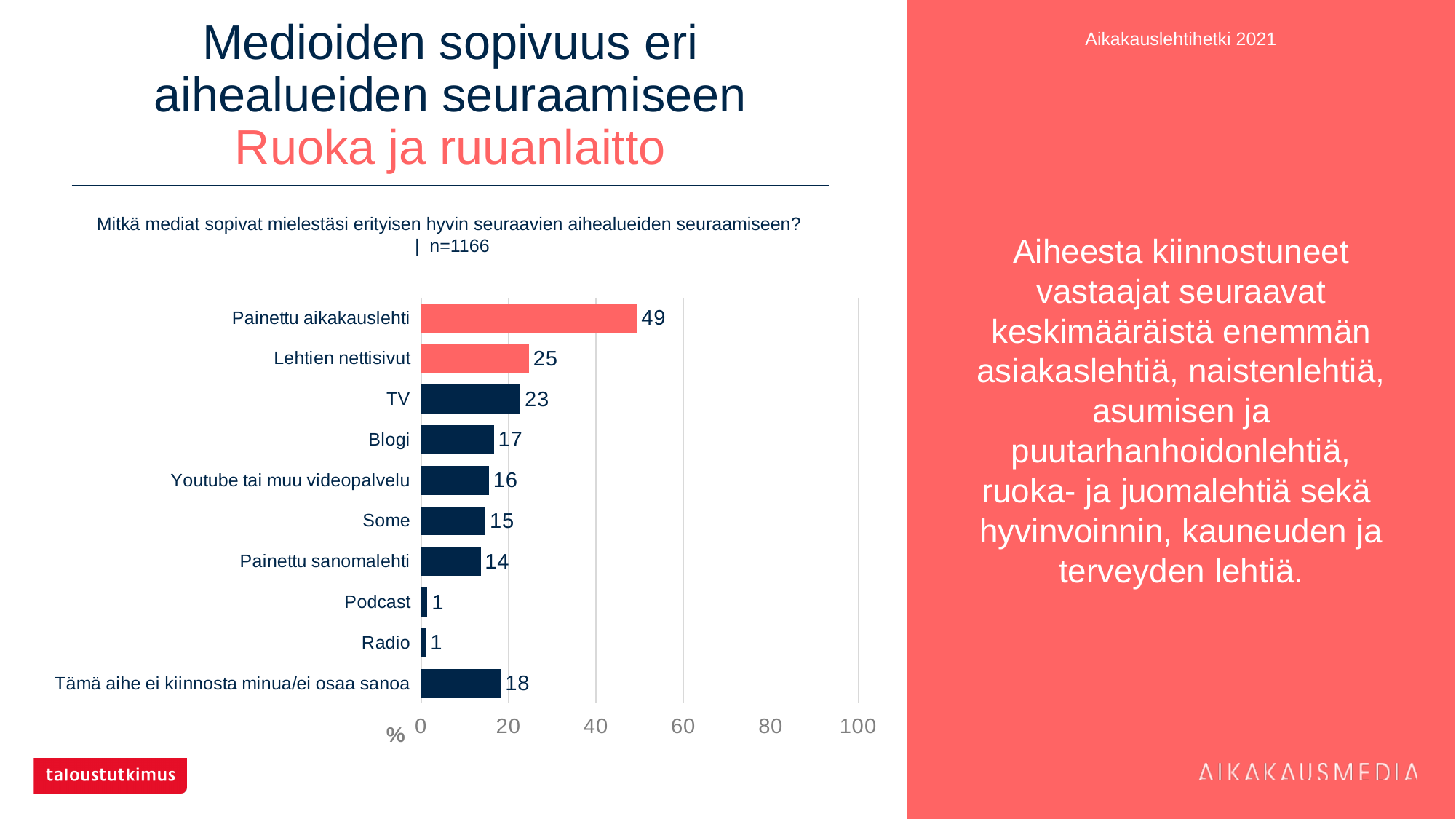

# Medioiden sopivuus eri aihealueiden seuraamiseen Ruoka ja ruuanlaitto
Aiheesta kiinnostuneet vastaajat seuraavat keskimääräistä enemmän asiakaslehtiä, naistenlehtiä, asumisen ja puutarhanhoidonlehtiä, ruoka- ja juomalehtiä sekä  hyvinvoinnin, kauneuden ja terveyden lehtiä.
Mitkä mediat sopivat mielestäsi erityisen hyvin seuraavien aihealueiden seuraamiseen?
|  n=1166

### Chart

| Category | Ruoka ja ruuanlaitto |
|---|---|
| Painettu aikakauslehti | 49.39966 |
| Lehtien nettisivut | 24.69983 |
| TV | 22.72727 |
| Blogi | 16.63808 |
| Youtube tai muu videopalvelu | 15.52316 |
| Some | 14.75129 |
| Painettu sanomalehti | 13.63636 |
| Podcast | 1.45798 |
| Radio | 1.11492 |
| Tämä aihe ei kiinnosta minua/ei osaa sanoa | 18.26758 |